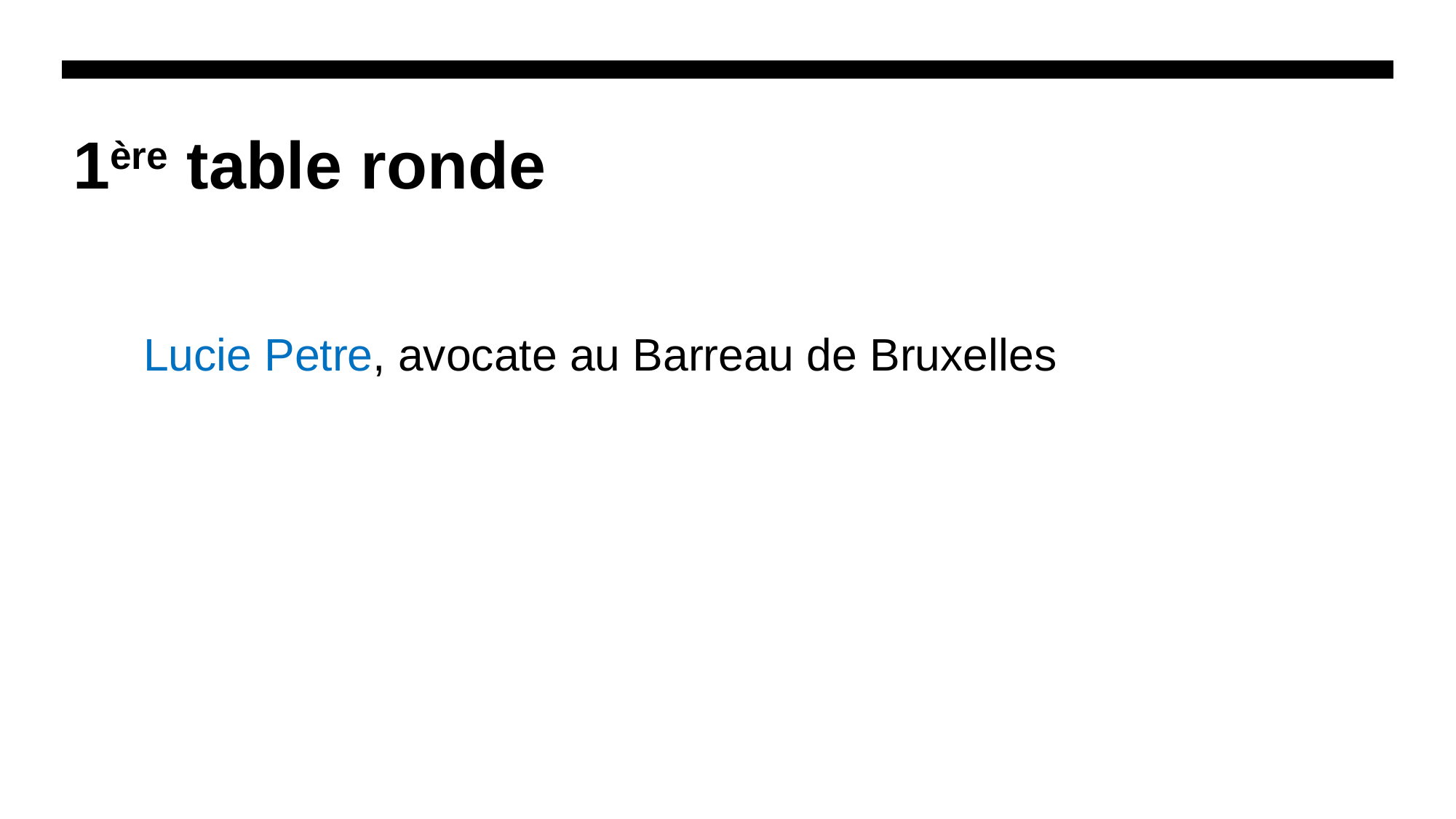

# 1ère table ronde
Lucie Petre, avocate au Barreau de Bruxelles